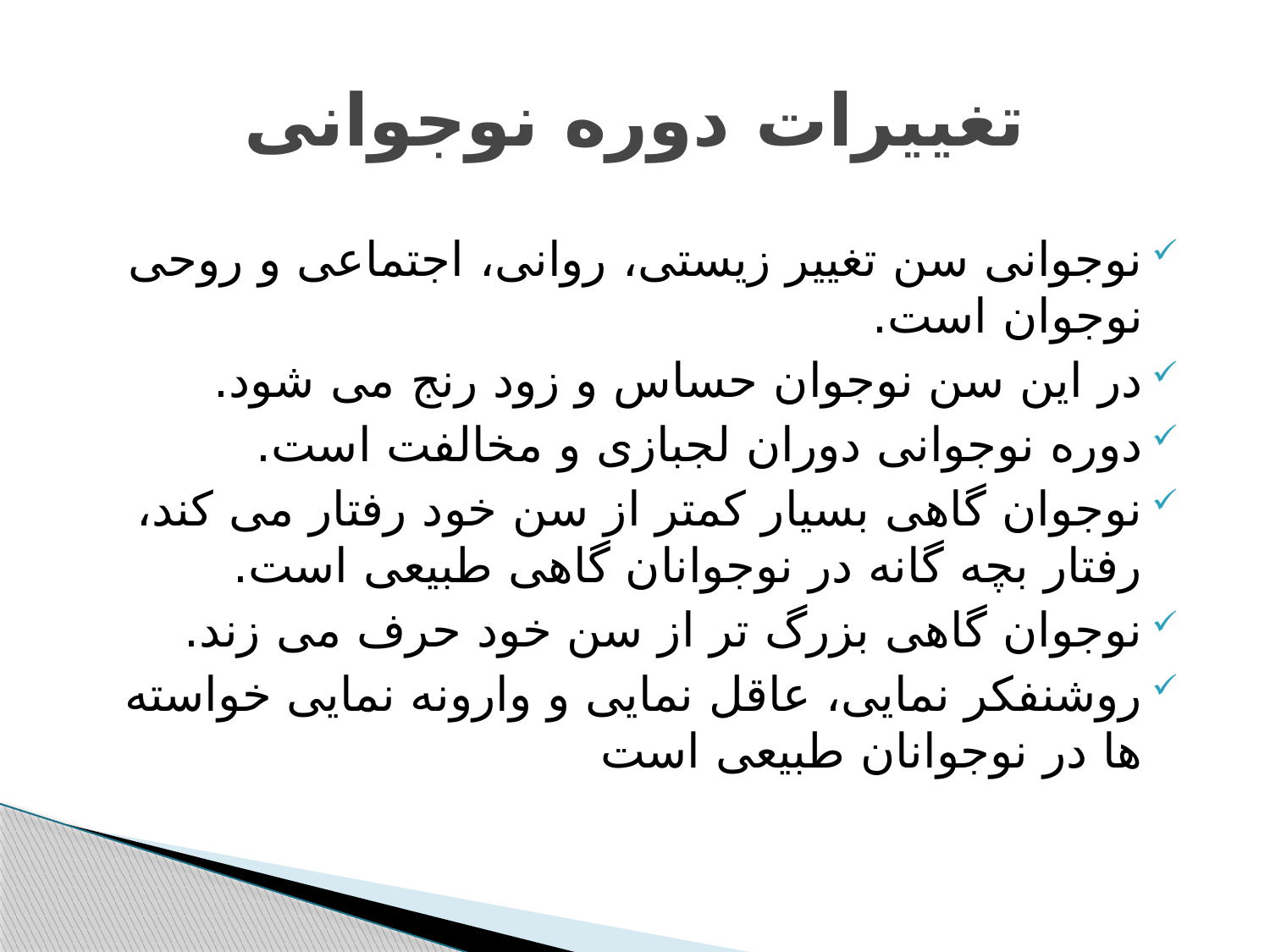

# تغییرات دوره نوجوانی
نوجوانی سن تغییر زیستی، روانی، اجتماعی و روحی نوجوان است.
در این سن نوجوان حساس و زود رنج می شود.
دوره نوجوانی دوران لجبازی و مخالفت است.
نوجوان گاهی بسیار کمتر از سن خود رفتار می کند، رفتار بچه گانه در نوجوانان گاهی طبیعی است.
نوجوان گاهی بزرگ تر از سن خود حرف می زند.
روشنفکر نمایی، عاقل نمایی و وارونه نمایی خواسته ها در نوجوانان طبیعی است